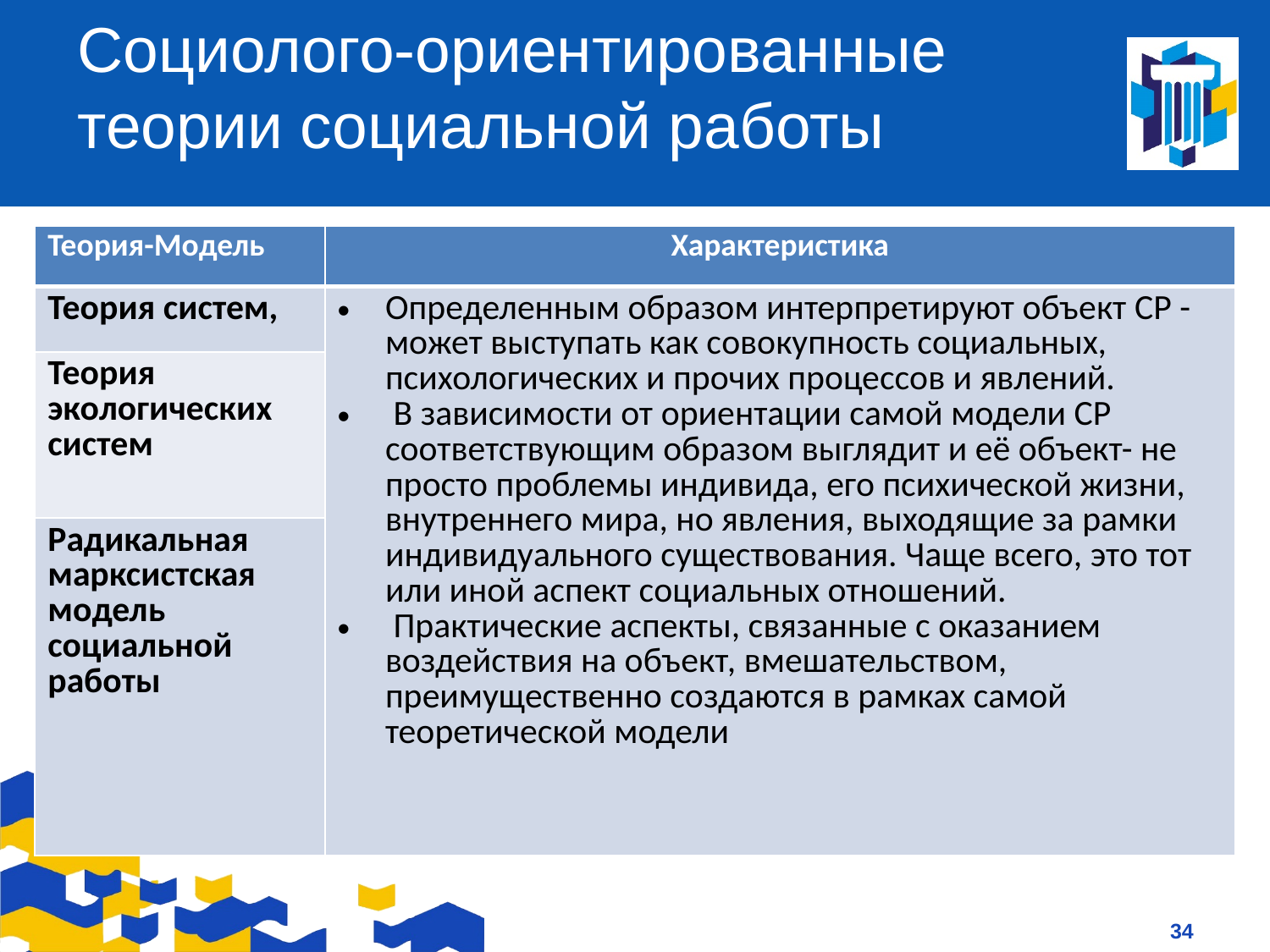

Социолого-ориентированные теории социальной работы
#
| Теория-Модель | Характеристика |
| --- | --- |
| Теория систем, | Определенным образом интерпретируют объект СР - может выступать как совокупность социальных, психологических и прочих процессов и явлений. В зависимости от ориентации самой модели СР соответствующим образом выглядит и её объект- не просто проблемы индивида, его психической жизни, внутреннего мира, но явления, выходящие за рамки индивидуального существования. Чаще всего, это тот или иной аспект социальных отношений. Практические аспекты, связанные с оказанием воздействия на объект, вмешательством, преимущественно создаются в рамках самой теоретической модели |
| Теория экологических систем |  |
| Радикальная марксистская модель социальной работы |  |
34